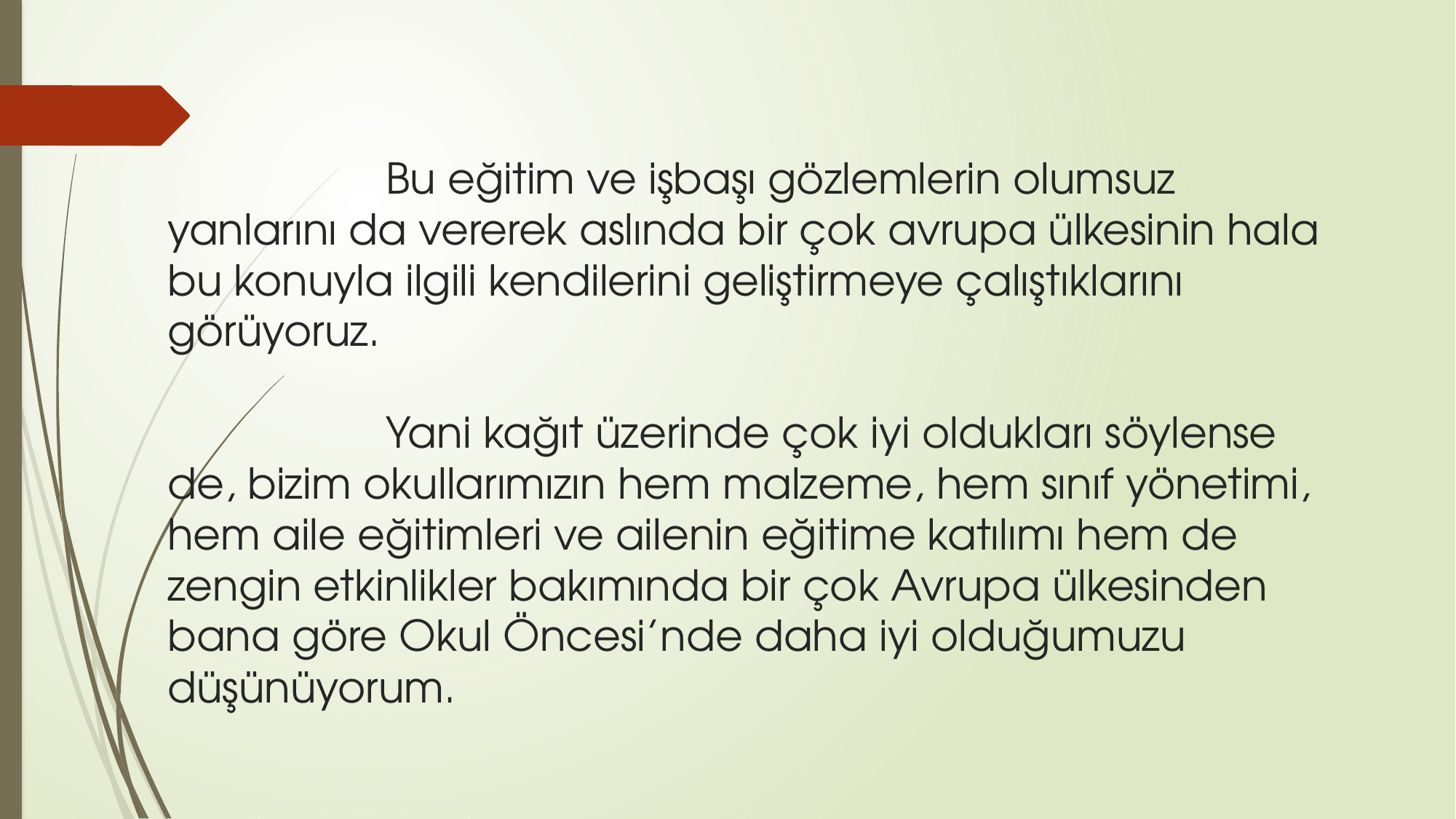

# Bu eğitim ve işbaşı gözlemlerin olumsuz yanlarını da vererek aslında bir çok avrupa ülkesinin hala bu konuyla ilgili kendilerini geliştirmeye çalıştıklarını görüyoruz. Yani kağıt üzerinde çok iyi oldukları söylense de, bizim okullarımızın hem malzeme, hem sınıf yönetimi, hem aile eğitimleri ve ailenin eğitime katılımı hem de zengin etkinlikler bakımında bir çok Avrupa ülkesinden bana göre Okul Öncesi’nde daha iyi olduğumuzu düşünüyorum.